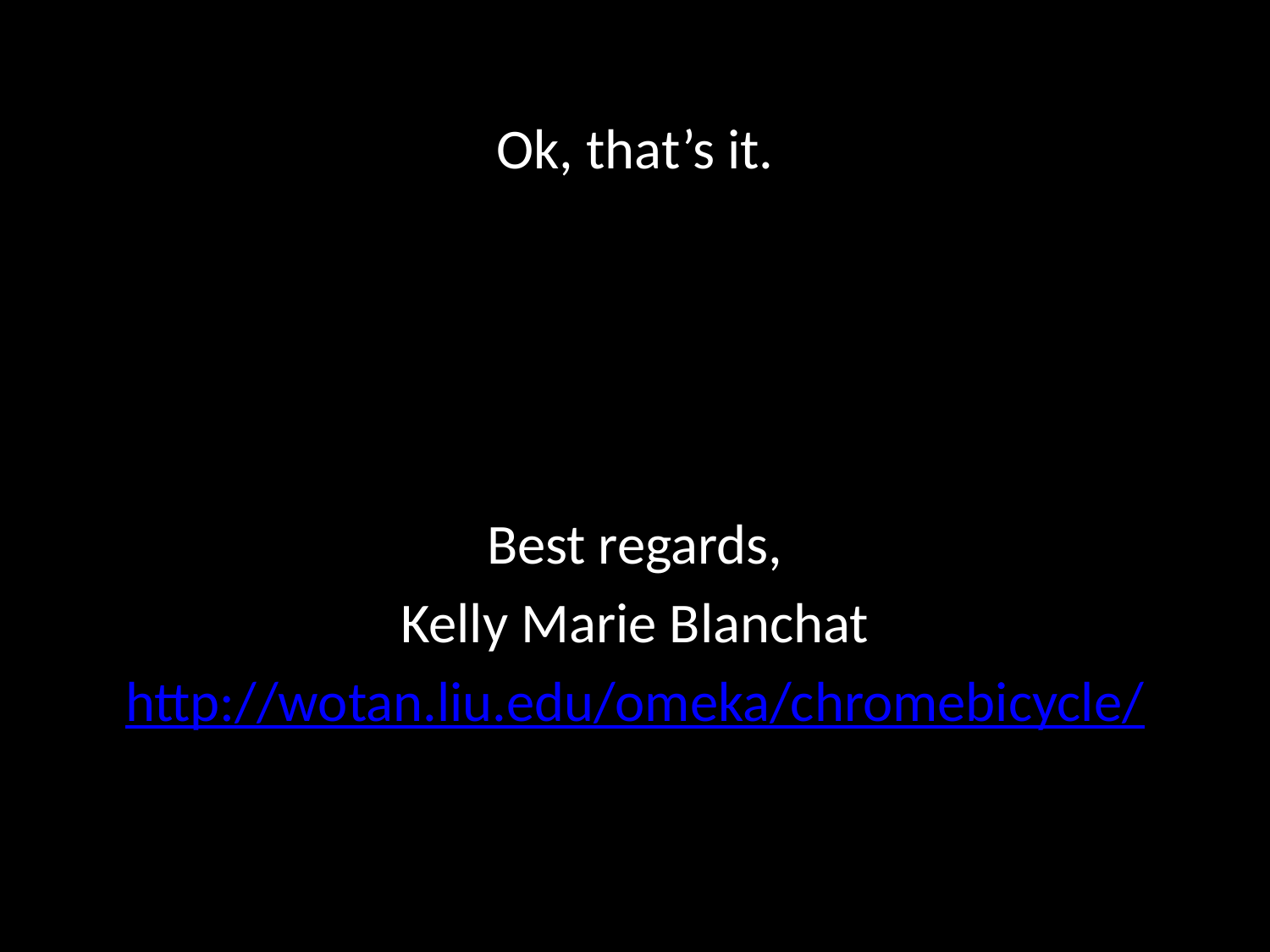

Ok, that’s it.

Best regards,
Kelly Marie Blanchat
http://wotan.liu.edu/omeka/chromebicycle/